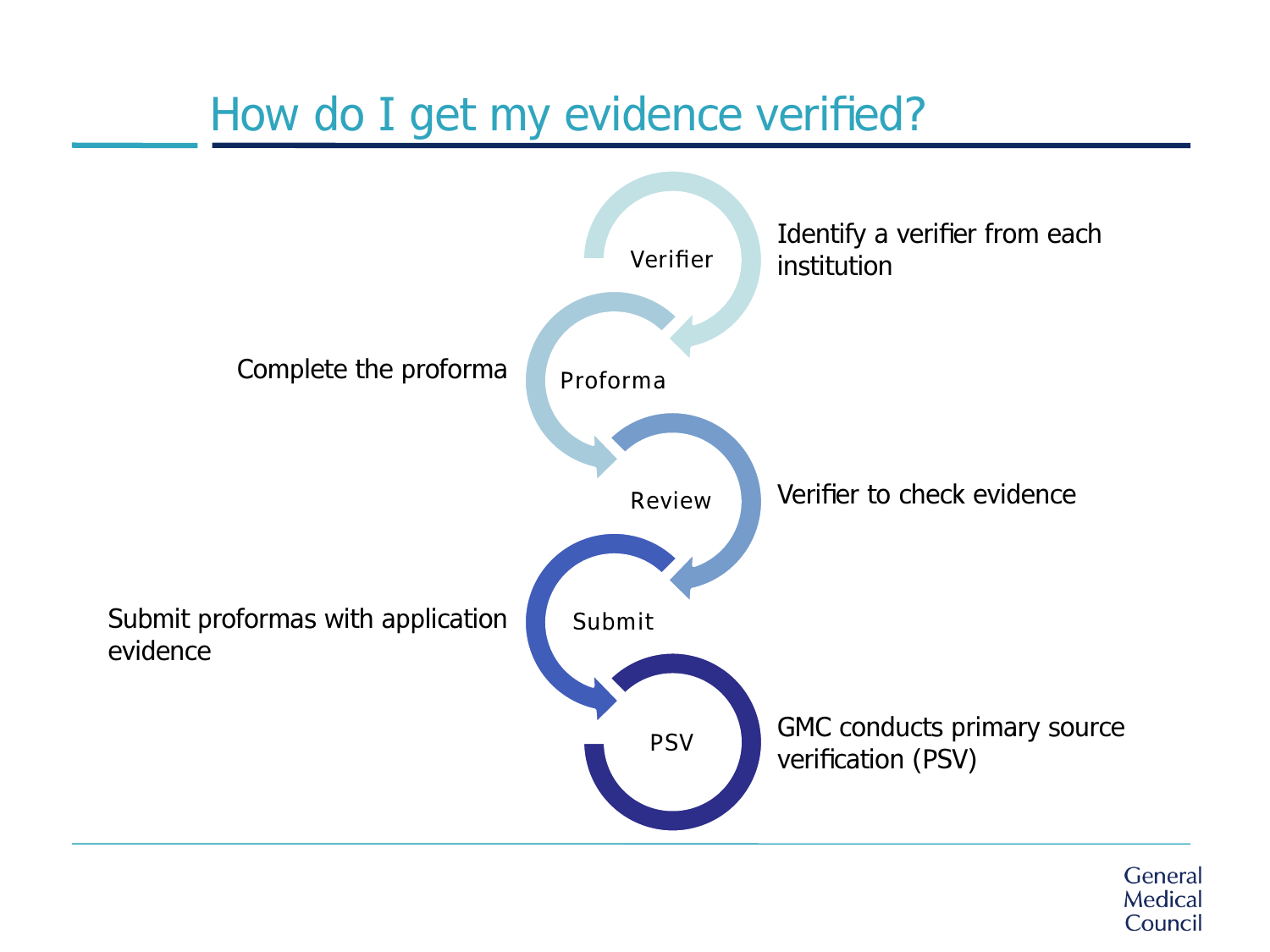

# How do I get my evidence verified?
Verifier
Proforma
Review
Submit
PSV
Identify a verifier from each institution
Complete the proforma
Verifier to check evidence
Submit proformas with application evidence
GMC conducts primary source verification (PSV)